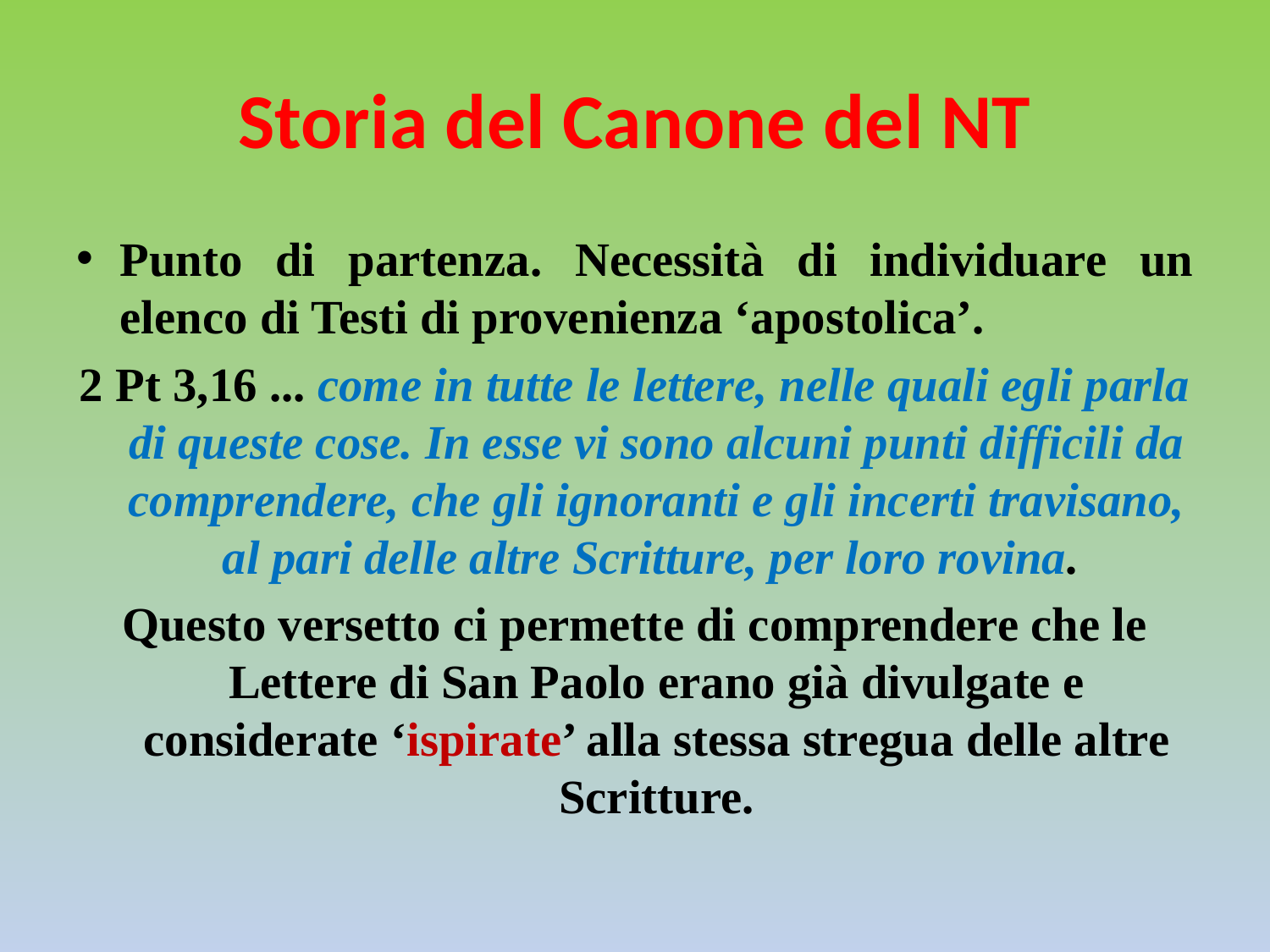

# Storia del Canone del NT
Punto di partenza. Necessità di individuare un elenco di Testi di provenienza ‘apostolica’.
2 Pt 3,16 ... come in tutte le lettere, nelle quali egli parla di queste cose. In esse vi sono alcuni punti difficili da comprendere, che gli ignoranti e gli incerti travisano, al pari delle altre Scritture, per loro rovina.
Questo versetto ci permette di comprendere che le Lettere di San Paolo erano già divulgate e considerate ‘ispirate’ alla stessa stregua delle altre Scritture.